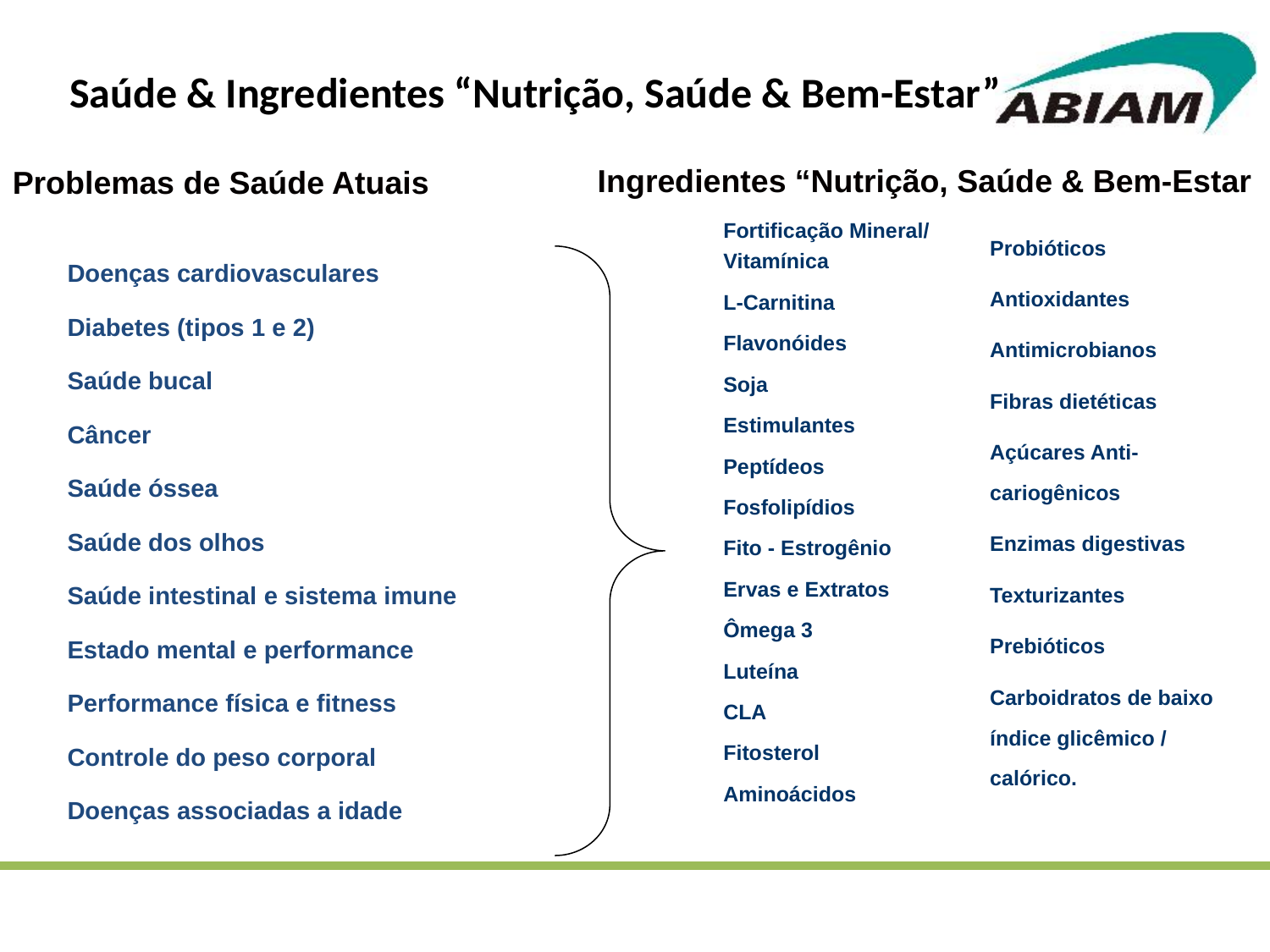

# Saúde & Ingredientes “Nutrição, Saúde & Bem-Estar”
Ingredientes “Nutrição, Saúde & Bem-Estar
Problemas de Saúde Atuais
Fortificação Mineral/ Vitamínica
L-Carnitina
Flavonóides
Soja
Estimulantes
Peptídeos
Fosfolipídios
Fito - Estrogênio
Ervas e Extratos
Ômega 3
Luteína
CLA
Fitosterol
Aminoácidos
Probióticos
Antioxidantes
Antimicrobianos
Fibras dietéticas
Açúcares Anti-cariogênicos
Enzimas digestivas
Texturizantes
Prebióticos
Carboidratos de baixo índice glicêmico / calórico.
Doenças cardiovasculares
Diabetes (tipos 1 e 2)
Saúde bucal
Câncer
Saúde óssea
Saúde dos olhos
Saúde intestinal e sistema imune
Estado mental e performance
Performance física e fitness
Controle do peso corporal
Doenças associadas a idade